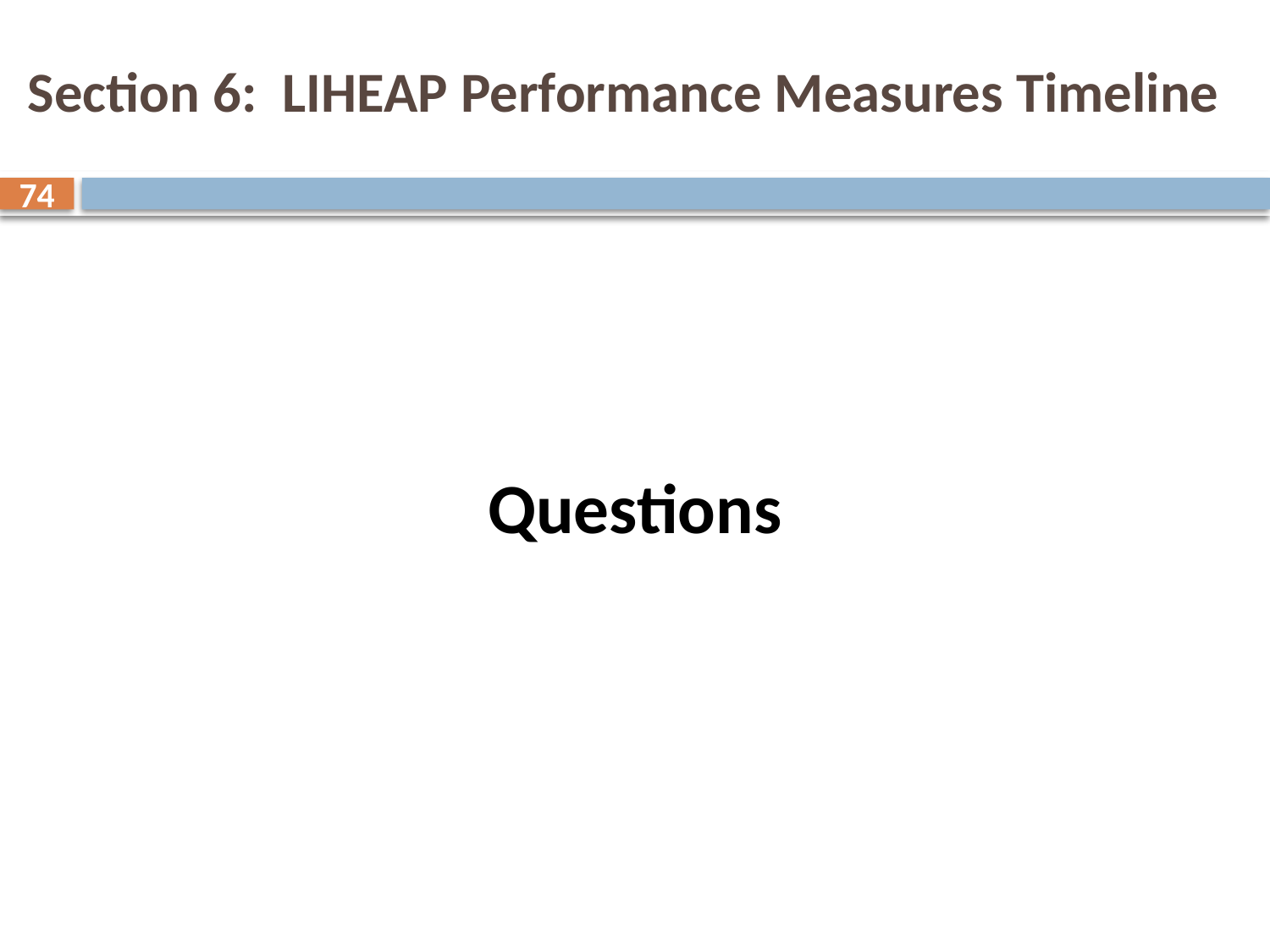

# Section 6:  LIHEAP Performance Measures Timeline
74

Questions